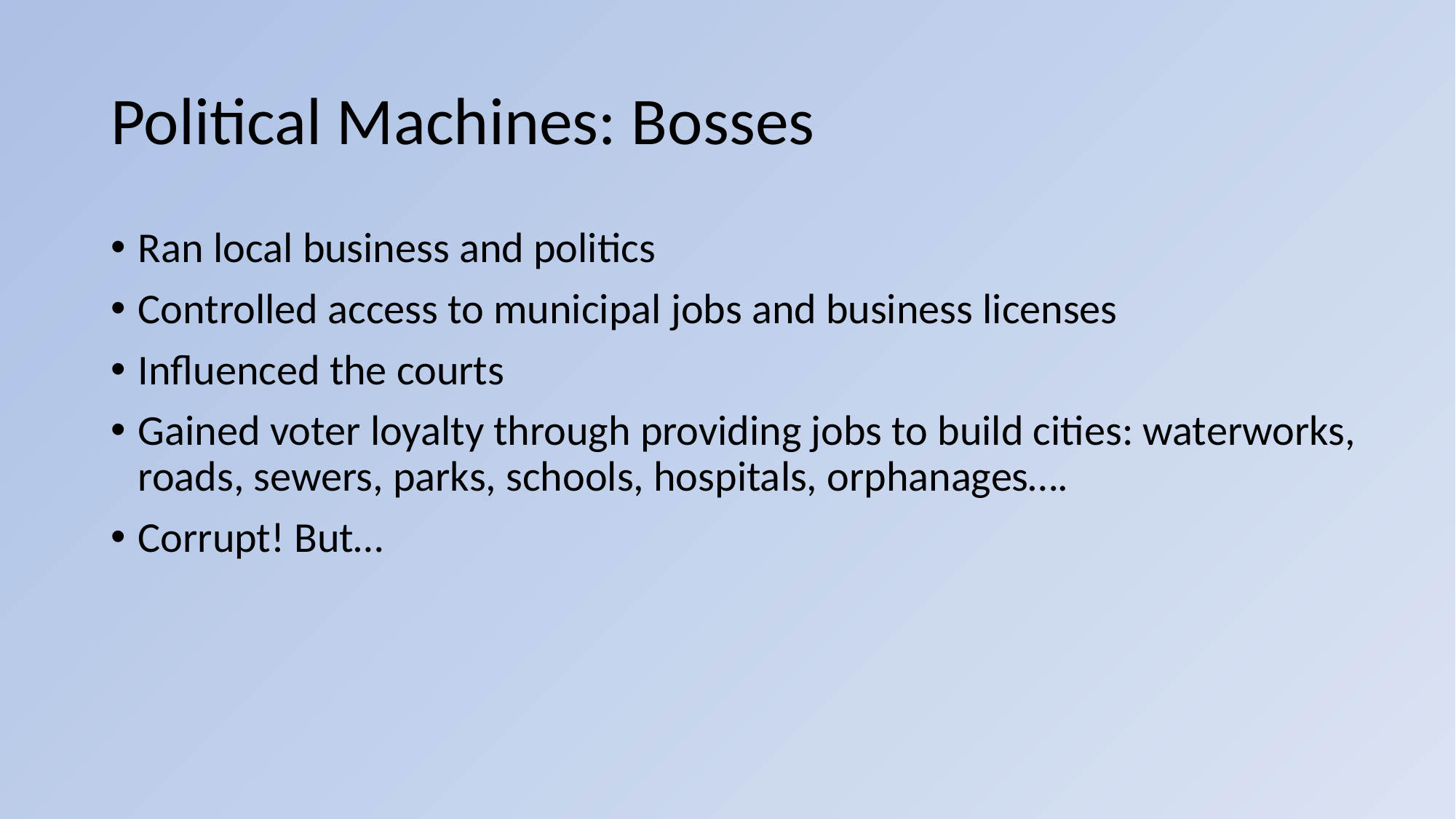

# Political Machines: Bosses
Ran local business and politics
Controlled access to municipal jobs and business licenses
Influenced the courts
Gained voter loyalty through providing jobs to build cities: waterworks, roads, sewers, parks, schools, hospitals, orphanages….
Corrupt! But…